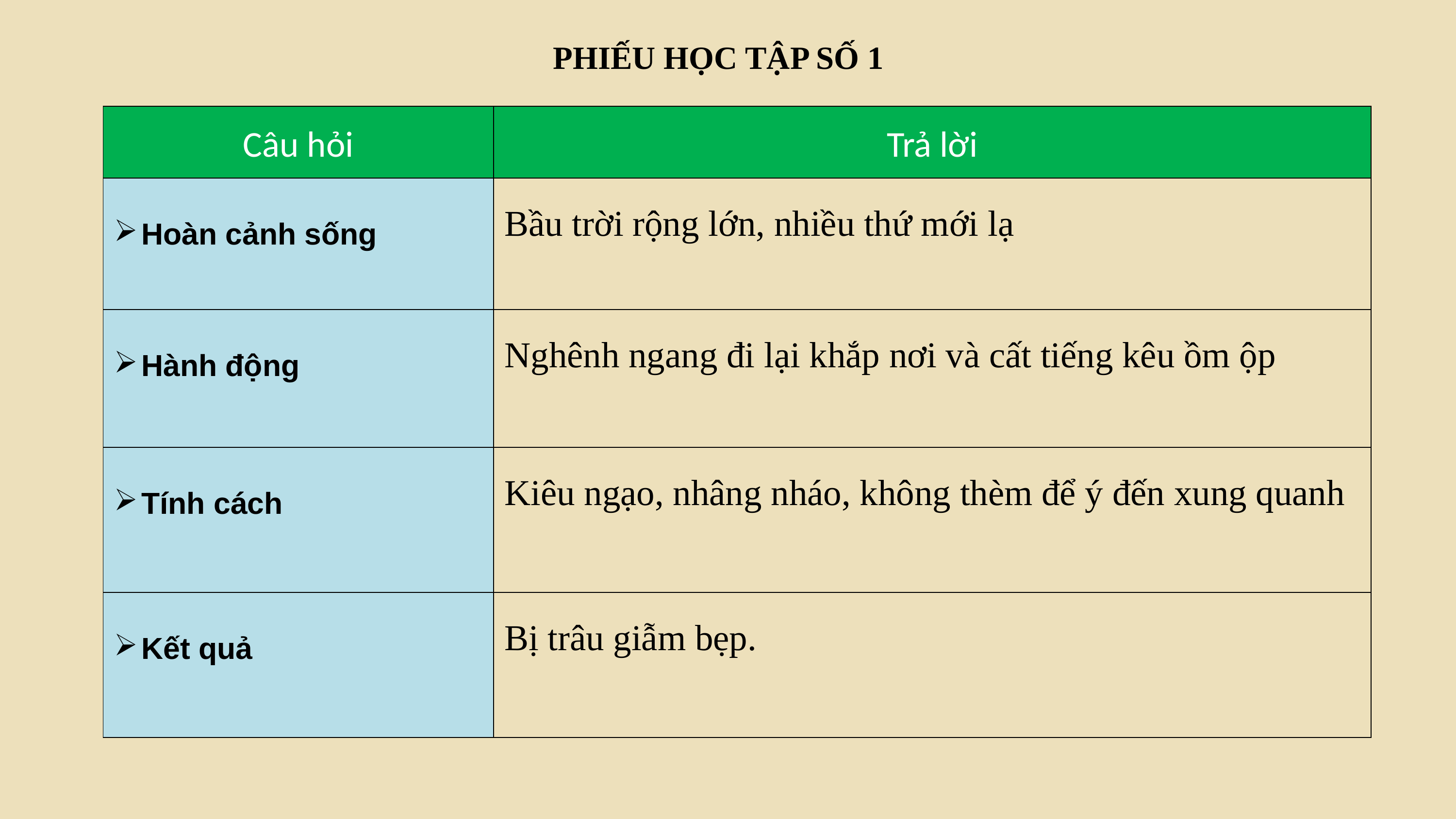

PHIẾU HỌC TẬP SỐ 1
| Câu hỏi | Trả lời |
| --- | --- |
| Hoàn cảnh sống | Bầu trời rộng lớn, nhiều thứ mới lạ |
| Hành động | Nghênh ngang đi lại khắp nơi và cất tiếng kêu ồm ộp |
| Tính cách | Kiêu ngạo, nhâng nháo, không thèm để ý đến xung quanh |
| Kết quả | Bị trâu giẫm bẹp. |